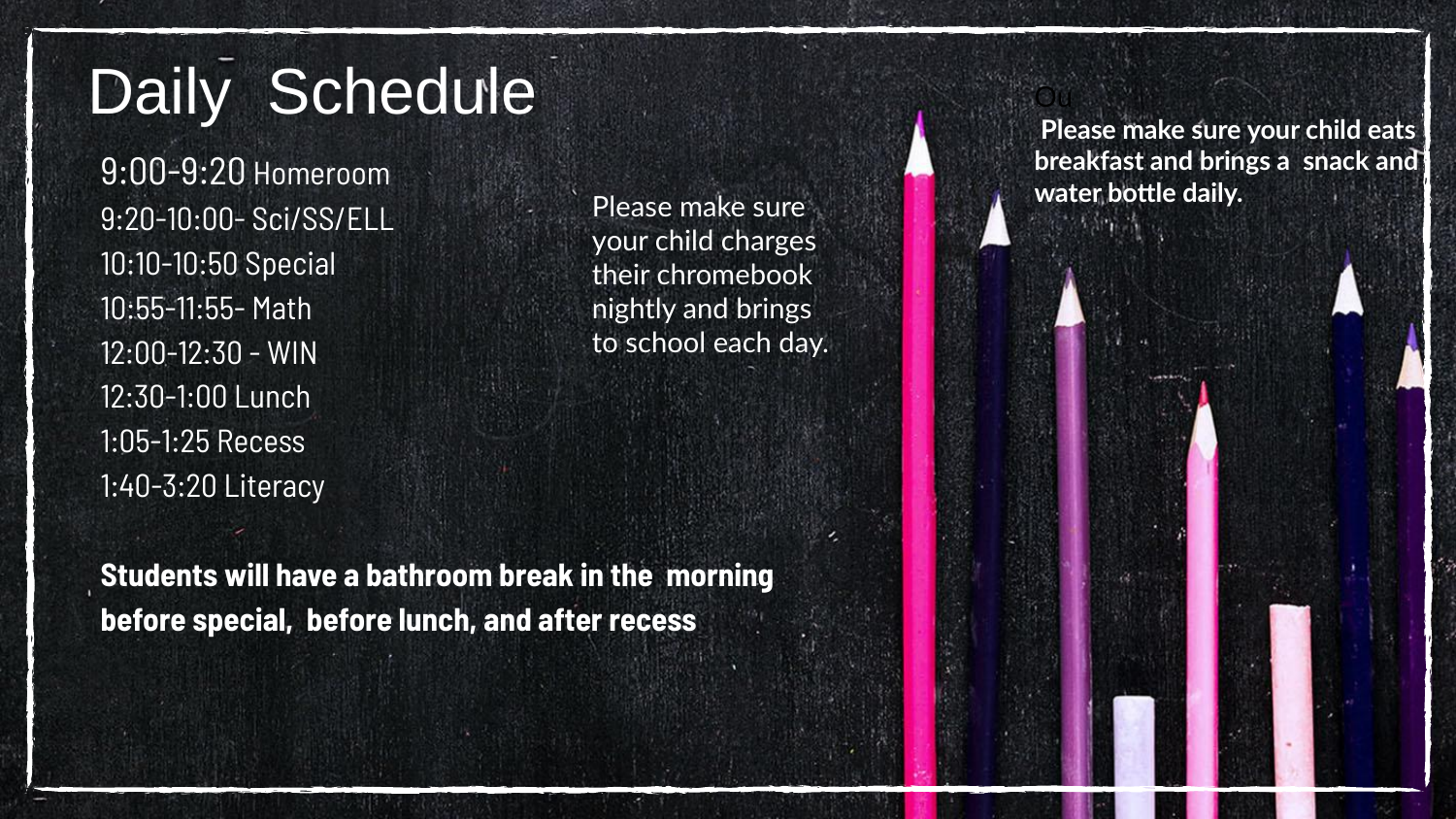

# Daily  Schedule
Ou
 Please make sure your child eats breakfast and brings a  snack and water bottle daily.
9:00-9:20 Homeroom
9:20-10:00- Sci/SS/ELL
10:10-10:50 Special
10:55-11:55- Math
12:00-12:30 - WIN
12:30-1:00 Lunch
1:05-1:25 Recess
1:40-3:20 Literacy

Students will have a bathroom break in the  morning before special,  before lunch, and after recess

Please make sure your child charges their chromebook nightly and brings to school each day.